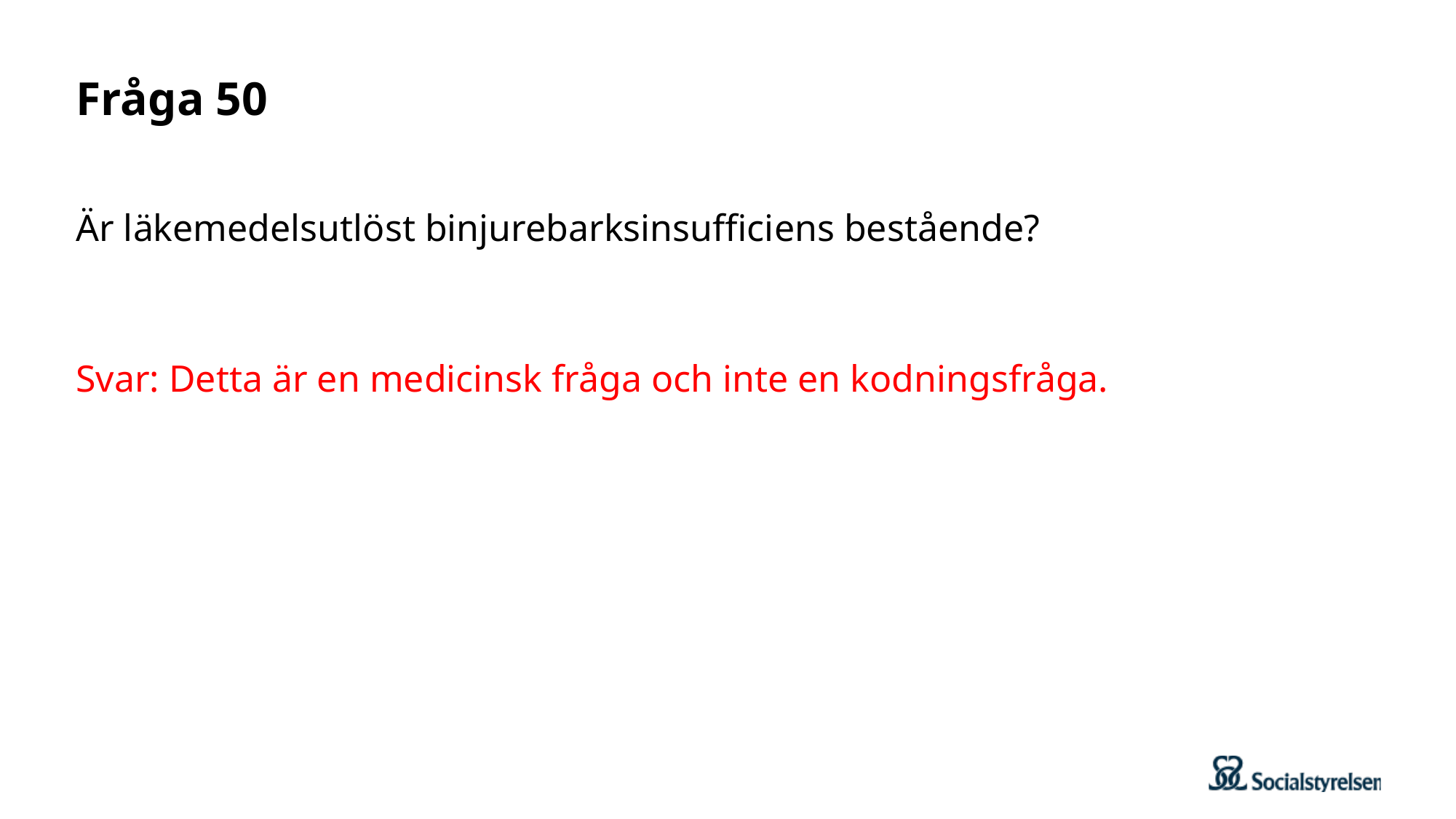

# Fråga 50
Är läkemedelsutlöst binjurebarksinsufficiens bestående?

Svar: Detta är en medicinsk fråga och inte en kodningsfråga.